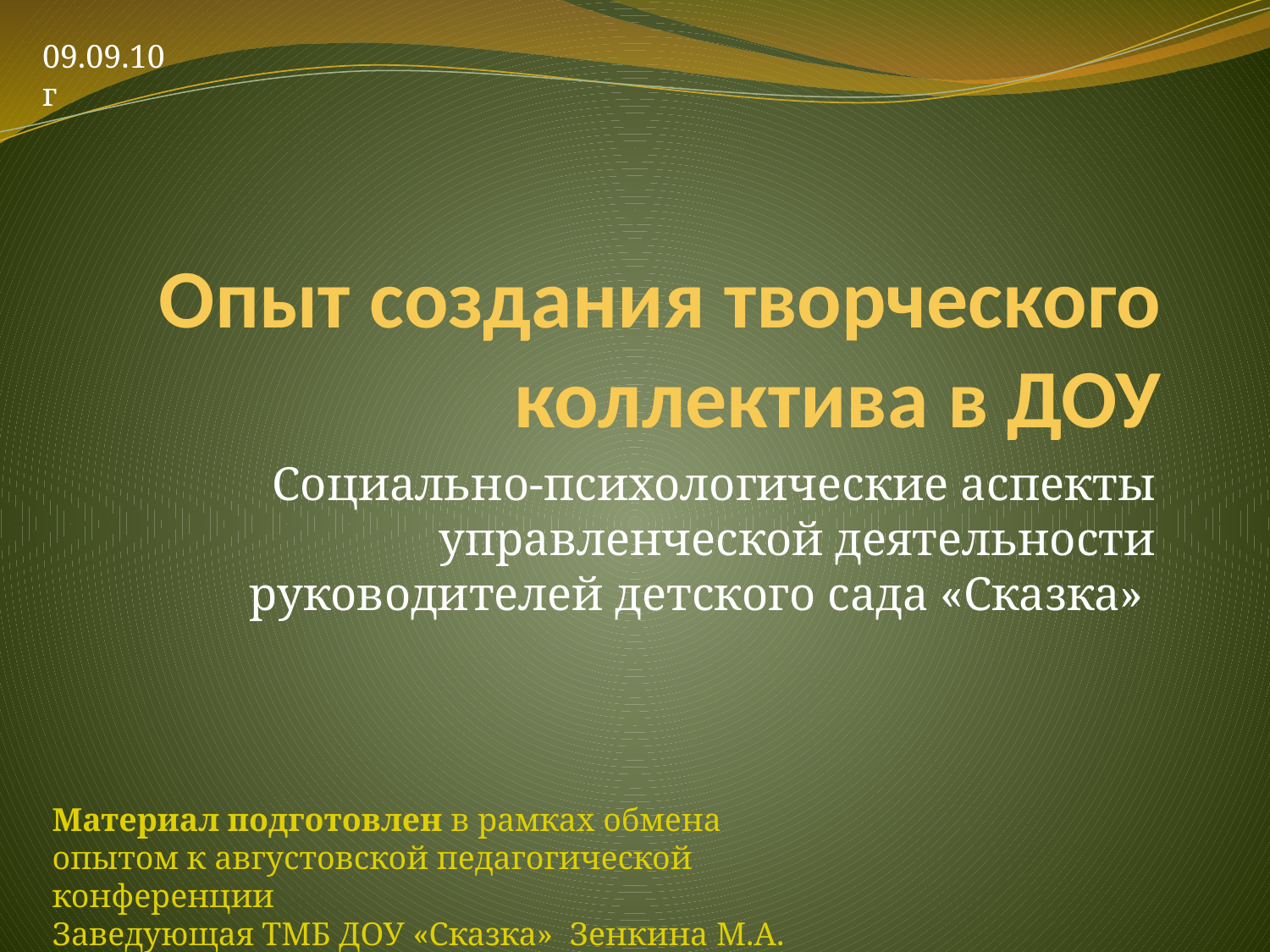

09.09.10г

# Опыт создания творческого коллектива в ДОУ
Социально-психологические аспекты управленческой деятельности руководителей детского сада «Сказка»
Материал подготовлен в рамках обмена опытом к августовской педагогической конференции
Заведующая ТМБ ДОУ «Сказка»  Зенкина М.А.